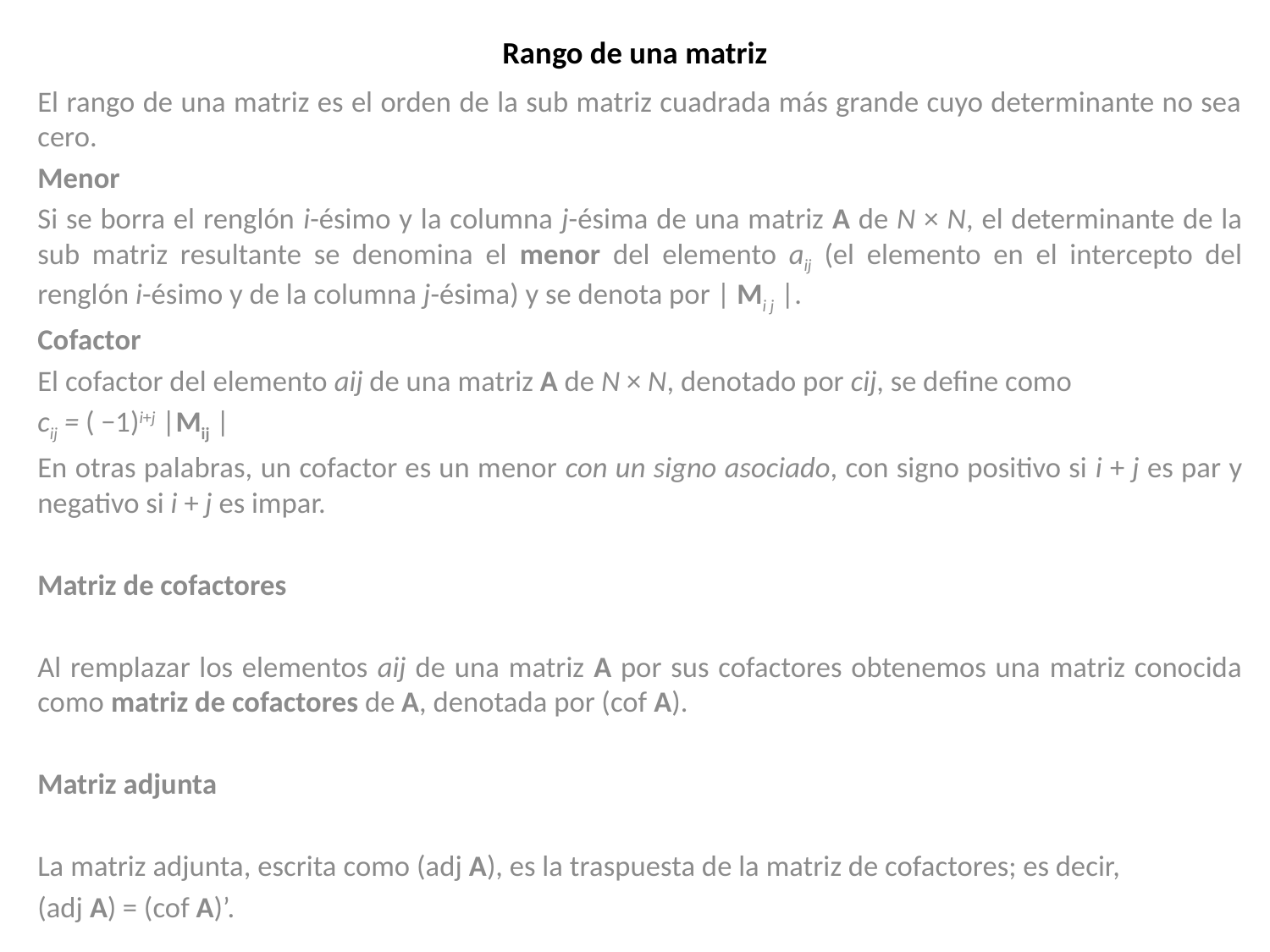

# Rango de una matriz
El rango de una matriz es el orden de la sub matriz cuadrada más grande cuyo determinante no sea cero.
Menor
Si se borra el renglón i-ésimo y la columna j-ésima de una matriz A de N × N, el determinante de la sub matriz resultante se denomina el menor del elemento aij (el elemento en el intercepto del renglón i-ésimo y de la columna j-ésima) y se denota por | Mi j |.
Cofactor
El cofactor del elemento aij de una matriz A de N × N, denotado por cij, se define como
cij = ( −1)i+j |Mij |
En otras palabras, un cofactor es un menor con un signo asociado, con signo positivo si i + j es par y negativo si i + j es impar.

Matriz de cofactores

Al remplazar los elementos aij de una matriz A por sus cofactores obtenemos una matriz conocida como matriz de cofactores de A, denotada por (cof A).

Matriz adjunta

La matriz adjunta, escrita como (adj A), es la traspuesta de la matriz de cofactores; es decir,
(adj A) = (cof A)’.